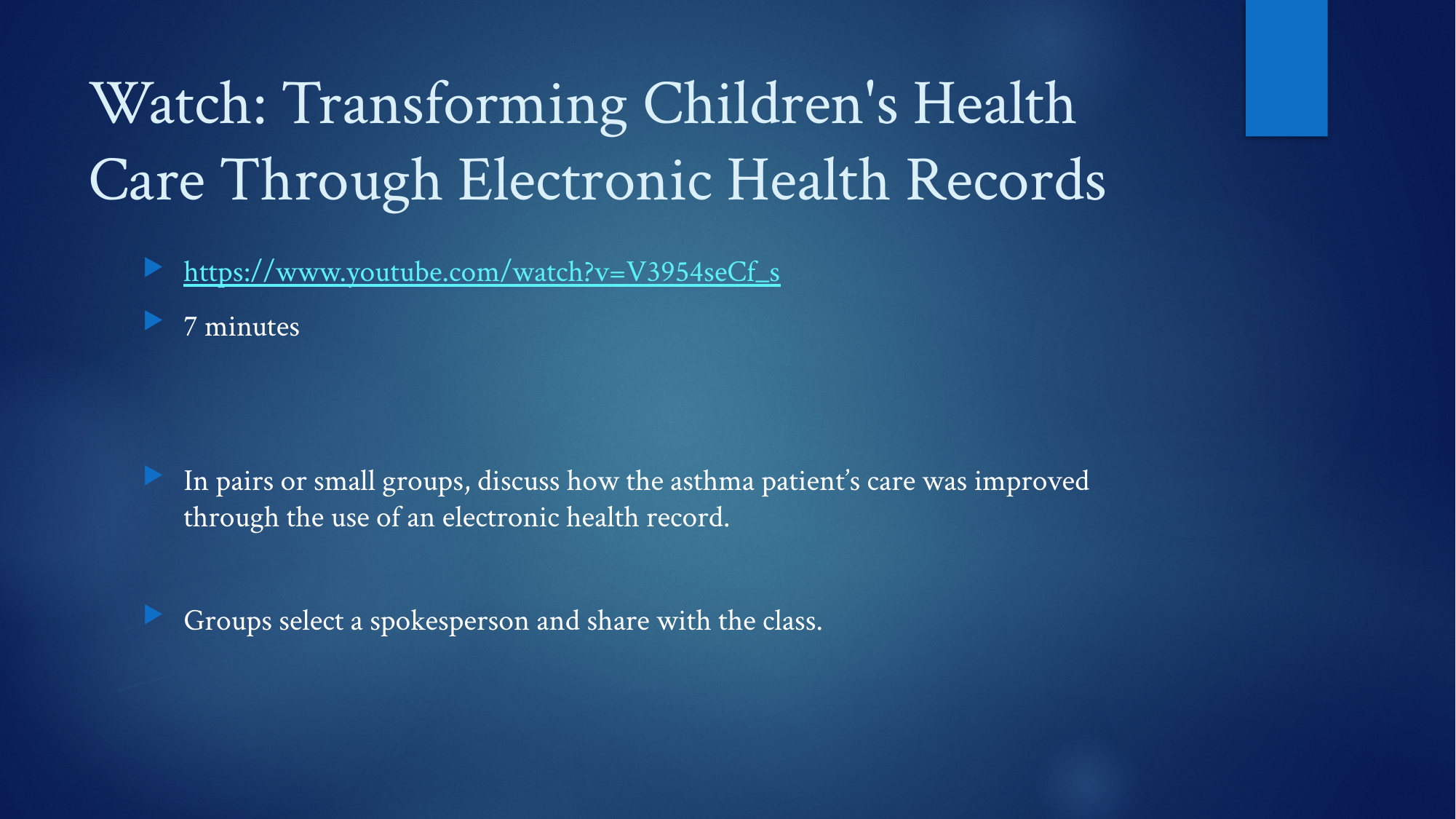

# Watch: Transforming Children's Health Care Through Electronic Health Records
https://www.youtube.com/watch?v=V3954seCf_s
7 minutes

In pairs or small groups, discuss how the asthma patient’s care was improved through the use of an electronic health record.

Groups select a spokesperson and share with the class.